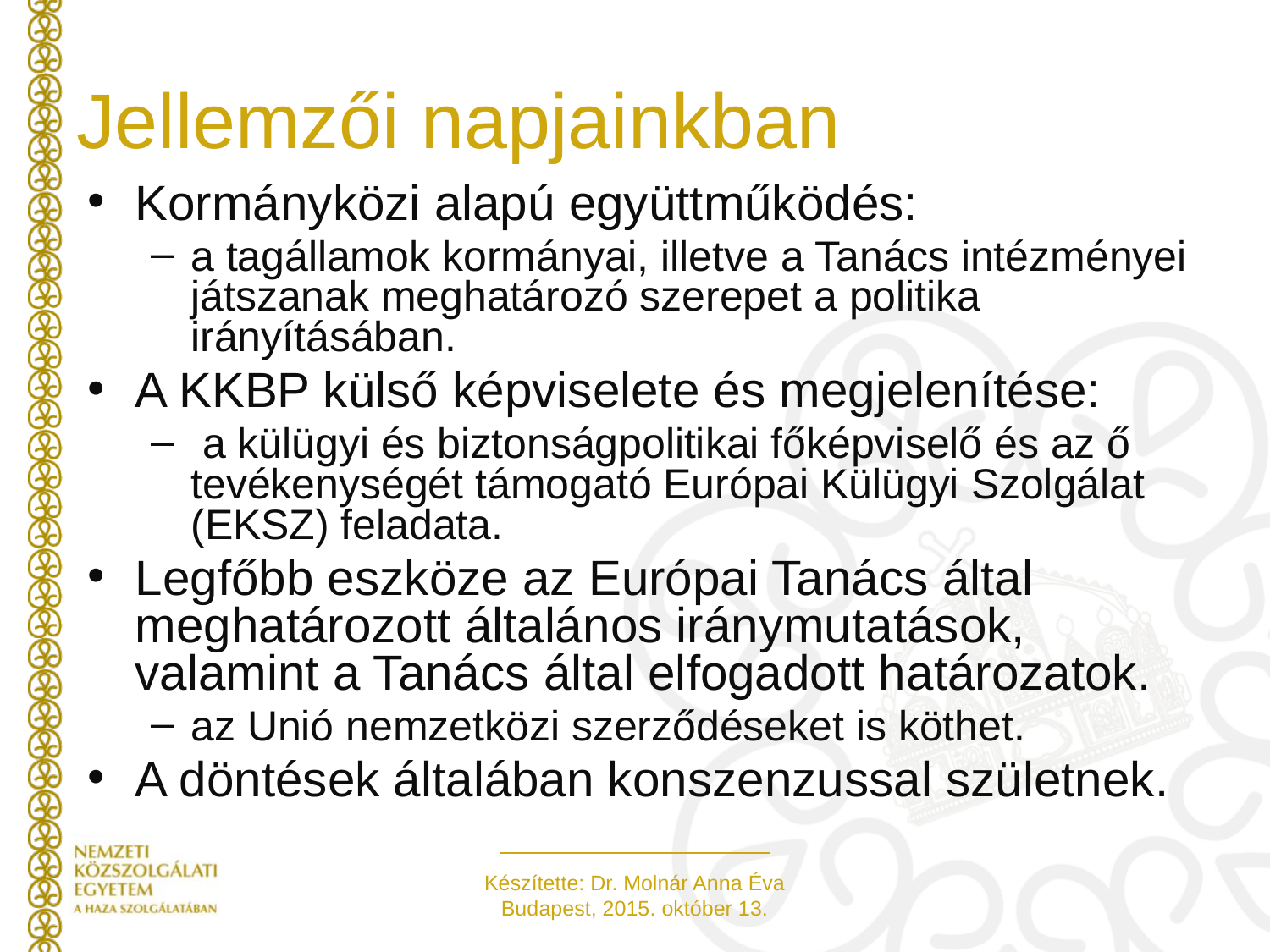

# Jellemzői napjainkban
Kormányközi alapú együttműködés:
a tagállamok kormányai, illetve a Tanács intézményei játszanak meghatározó szerepet a politika irányításában.
A KKBP külső képviselete és megjelenítése:
 a külügyi és biztonságpolitikai főképviselő és az ő tevékenységét támogató Európai Külügyi Szolgálat (EKSZ) feladata.
Legfőbb eszköze az Európai Tanács által meghatározott általános iránymutatások, valamint a Tanács által elfogadott határozatok.
az Unió nemzetközi szerződéseket is köthet.
A döntések általában konszenzussal születnek.